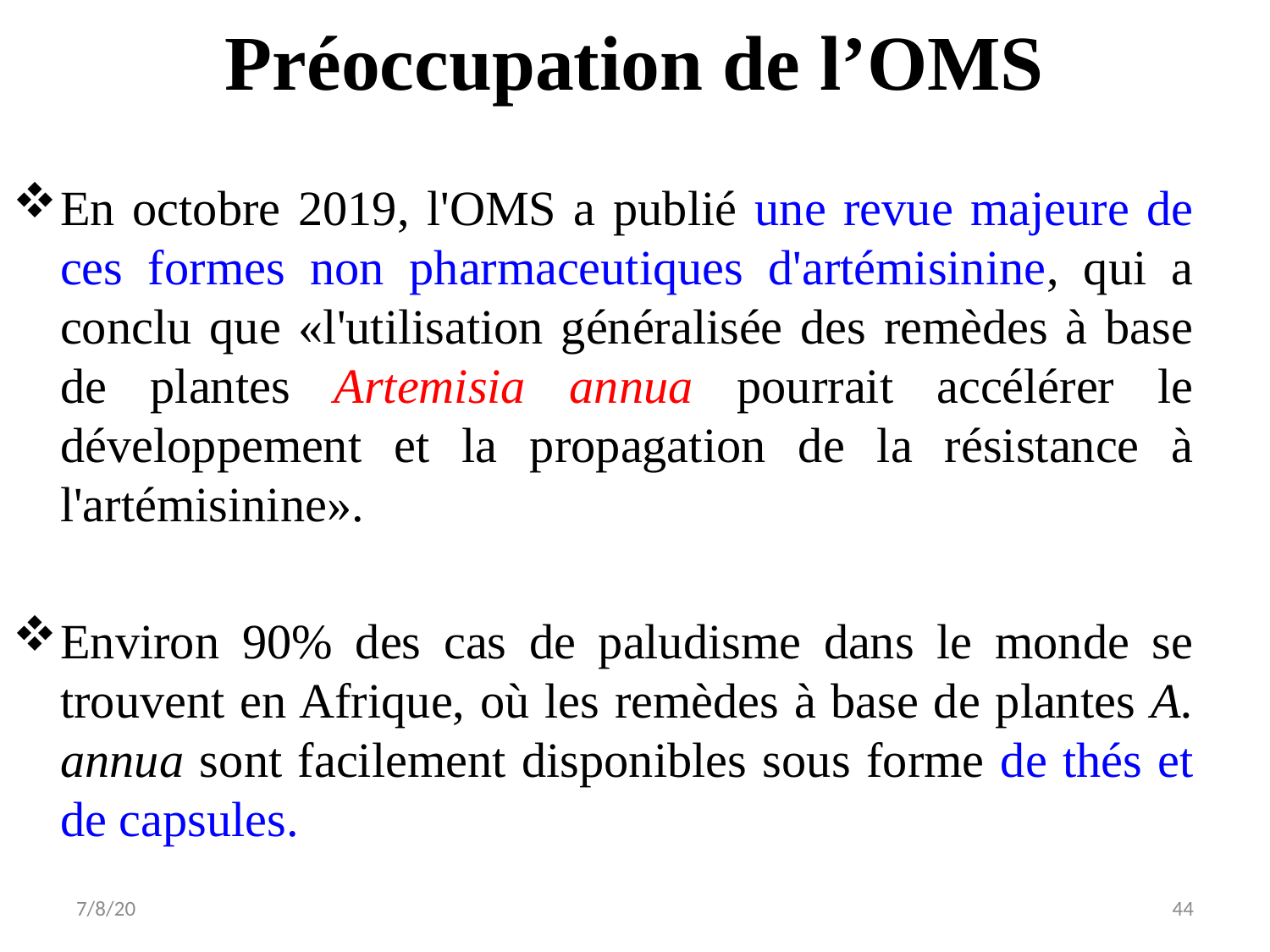

# Préoccupation de l’OMS
En octobre 2019, l'OMS a publié une revue majeure de ces formes non pharmaceutiques d'artémisinine, qui a conclu que «l'utilisation généralisée des remèdes à base de plantes Artemisia annua pourrait accélérer le développement et la propagation de la résistance à l'artémisinine».

Environ 90% des cas de paludisme dans le monde se trouvent en Afrique, où les remèdes à base de plantes A. annua sont facilement disponibles sous forme de thés et de capsules.

7/8/20
44